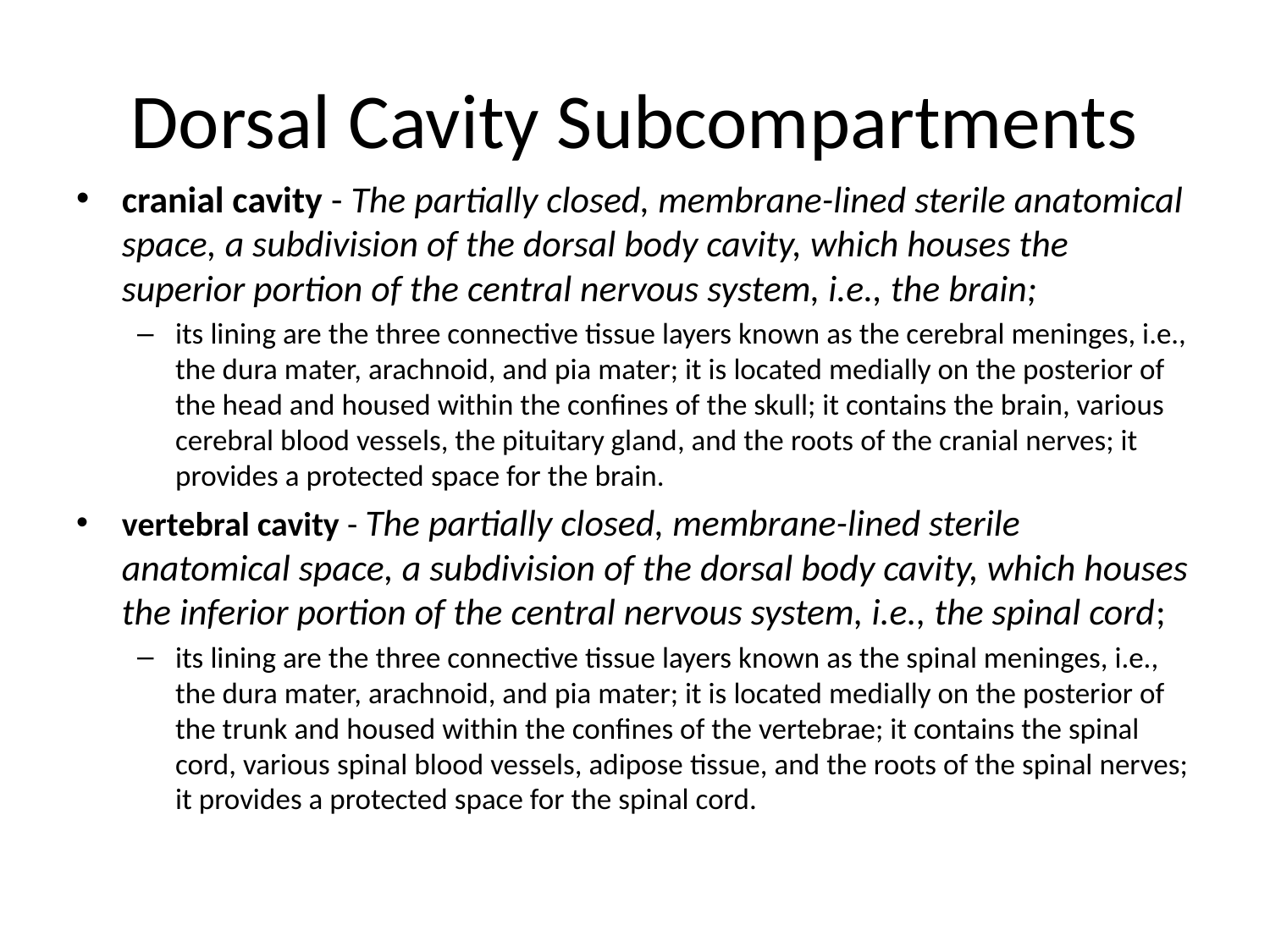

# Dorsal Cavity Subcompartments
cranial cavity - The partially closed, membrane-lined sterile anatomical space, a subdivision of the dorsal body cavity, which houses the superior portion of the central nervous system, i.e., the brain;
its lining are the three connective tissue layers known as the cerebral meninges, i.e., the dura mater, arachnoid, and pia mater; it is located medially on the posterior of the head and housed within the confines of the skull; it contains the brain, various cerebral blood vessels, the pituitary gland, and the roots of the cranial nerves; it provides a protected space for the brain.
vertebral cavity - The partially closed, membrane-lined sterile anatomical space, a subdivision of the dorsal body cavity, which houses the inferior portion of the central nervous system, i.e., the spinal cord;
its lining are the three connective tissue layers known as the spinal meninges, i.e., the dura mater, arachnoid, and pia mater; it is located medially on the posterior of the trunk and housed within the confines of the vertebrae; it contains the spinal cord, various spinal blood vessels, adipose tissue, and the roots of the spinal nerves; it provides a protected space for the spinal cord.